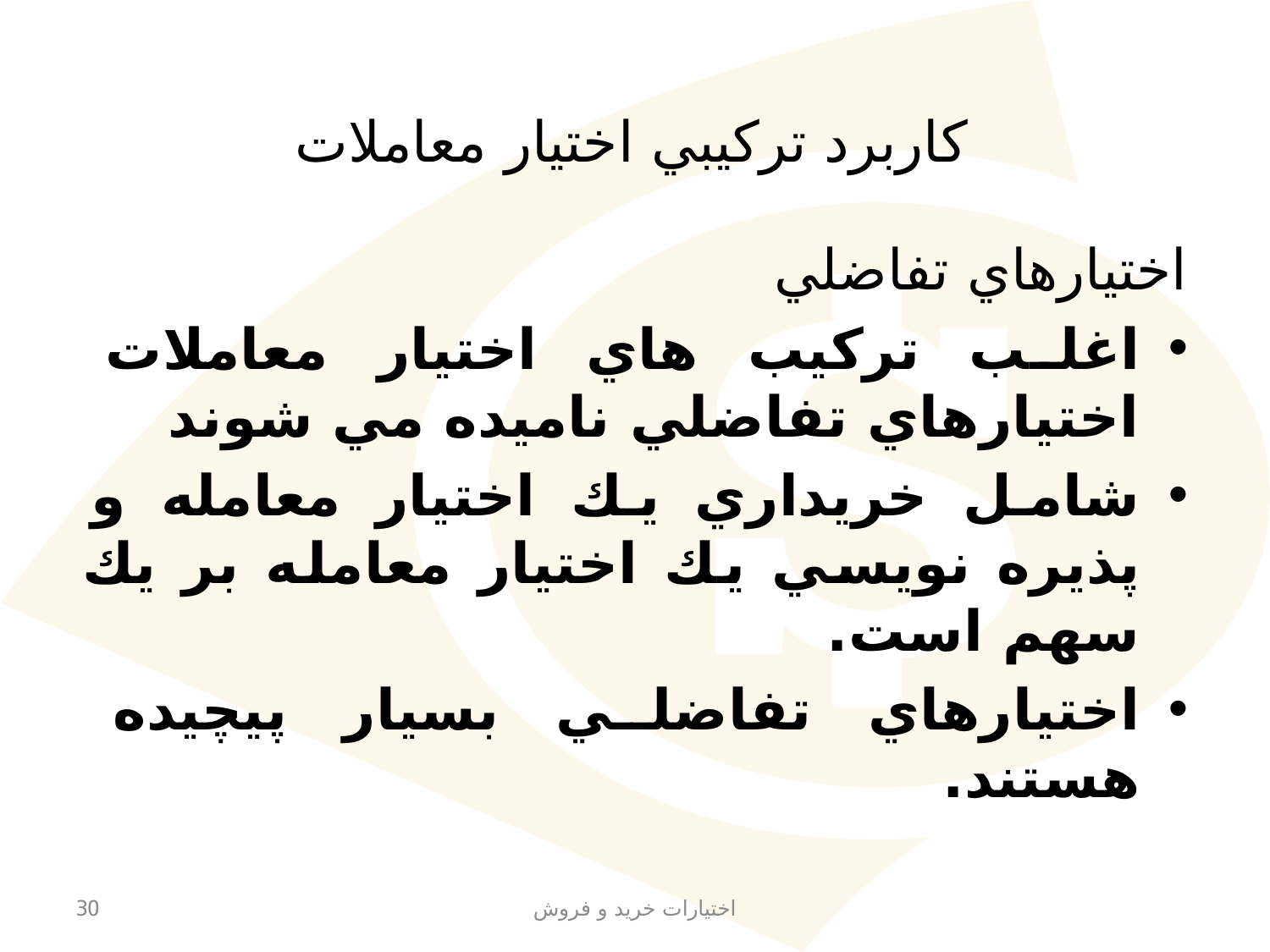

كاربرد تركيبي اختيار معاملات

اختيارهاي تفاضلي
اغلب تركيب هاي اختيار معاملات اختيارهاي تفاضلي ناميده مي شوند
شامل خريداري يك اختيار معامله و پذيره نويسي يك اختيار معامله بر يك سهم است.
اختيارهاي تفاضلي بسيار پيچيده هستند.
30
اختیارات خرید و فروش